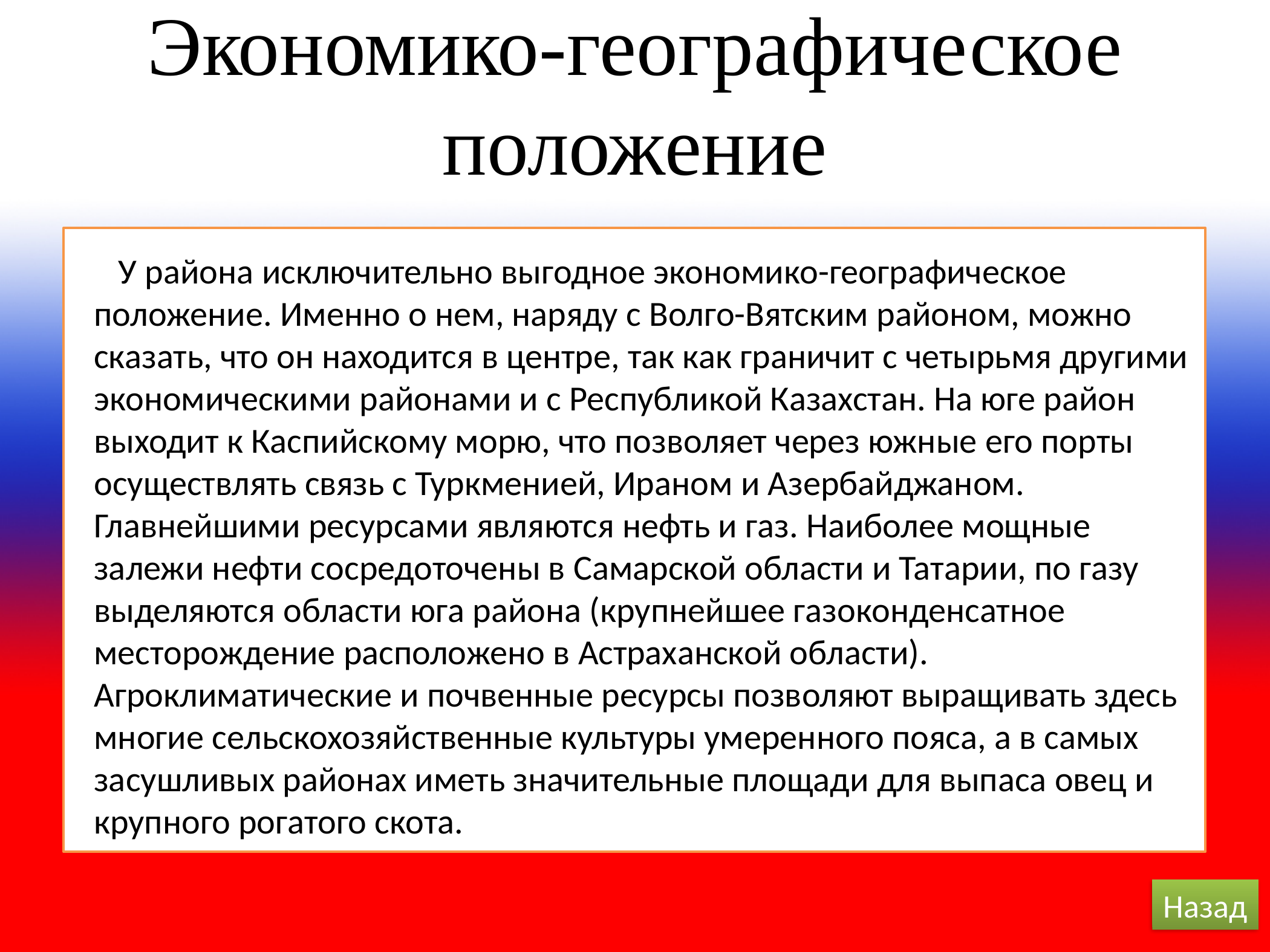

# Экономико-географическое положение

У района исключительно выгодное экономико-географическое положение. Именно о нем, наряду с Волго-Вятским районом, можно сказать, что он находится в центре, так как граничит с четырьмя другими экономическими районами и с Республикой Казахстан. На юге район выходит к Каспийскому морю, что позволяет через южные его порты осуществлять связь с Туркменией, Ираном и Азербайджаном. Главнейшими ресурсами являются нефть и газ. Наиболее мощные залежи нефти сосредоточены в Самарской области и Татарии, по газу выделяются области юга района (крупнейшее газоконденсатное месторождение расположено в Астраханской области). Агроклиматические и почвенные ресурсы позволяют выращивать здесь многие сельскохозяйственные культуры умеренного пояса, а в самых засушливых районах иметь значительные площади для выпаса овец и крупного рогатого скота.

Назад